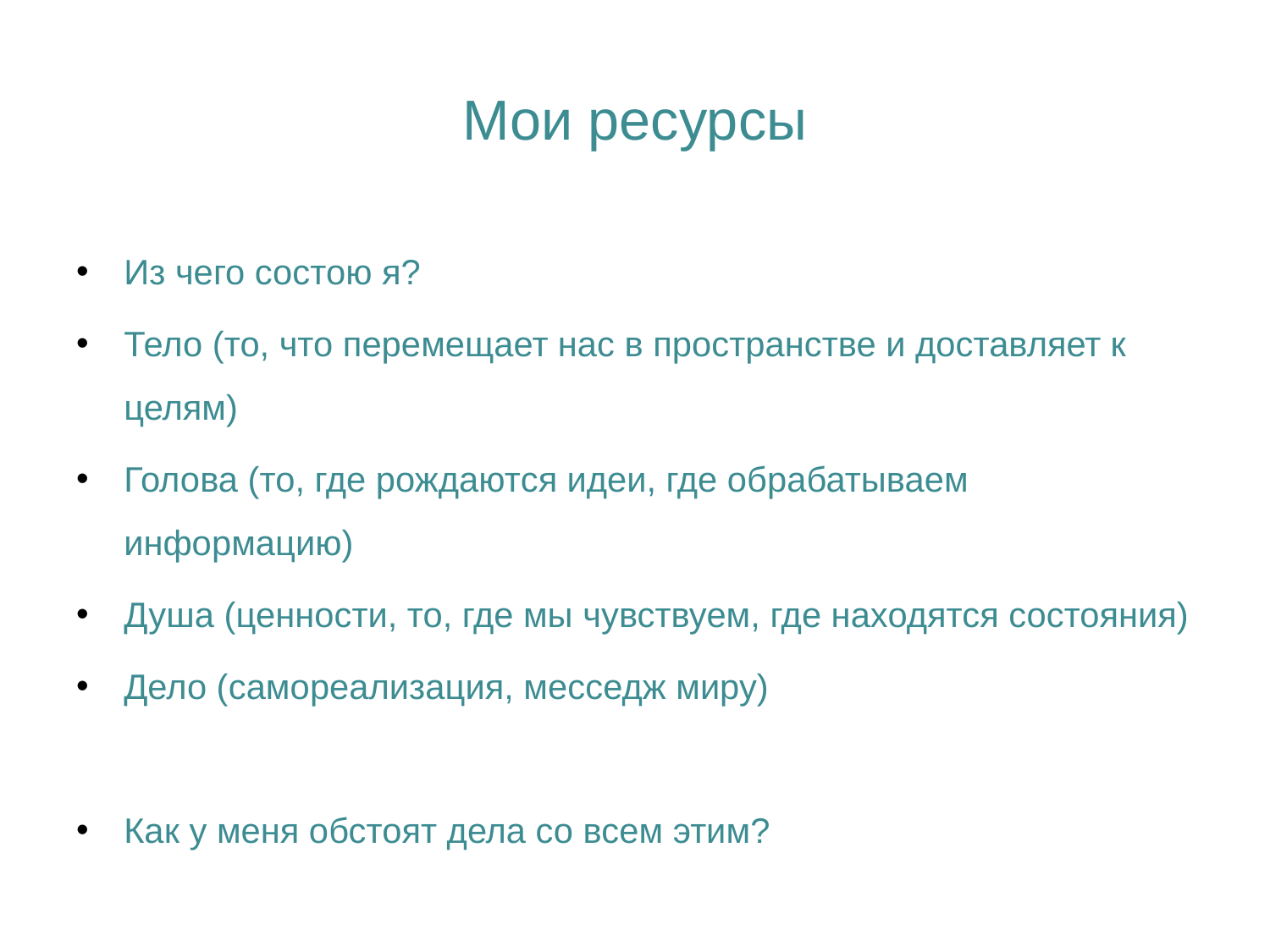

# Мои ресурсы
Из чего состою я?
Тело (то, что перемещает нас в пространстве и доставляет к целям)
Голова (то, где рождаются идеи, где обрабатываем информацию)
Душа (ценности, то, где мы чувствуем, где находятся состояния)
Дело (самореализация, месседж миру)

Как у меня обстоят дела со всем этим?